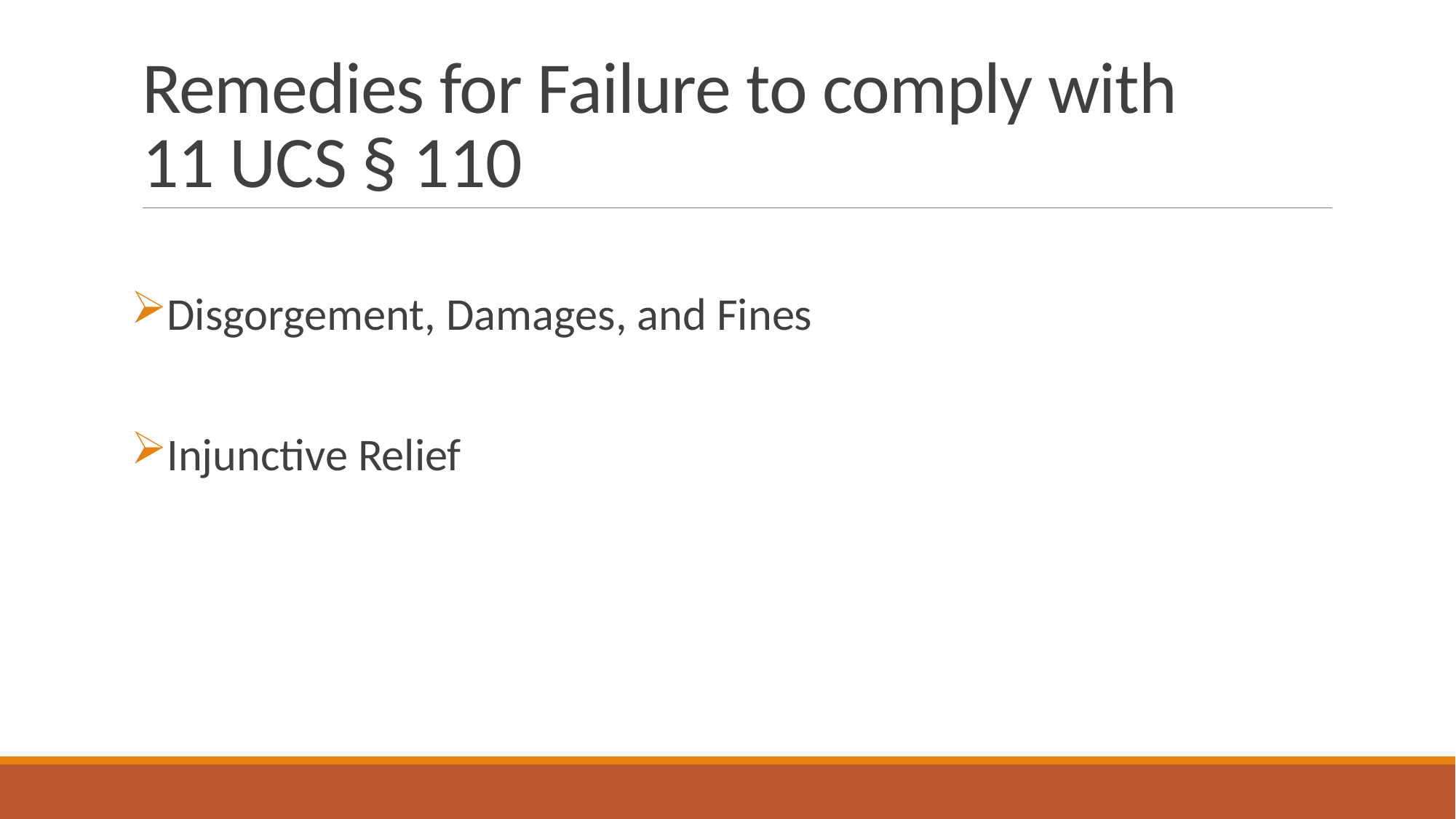

# Remedies for Failure to comply with 11 UCS § 110

Disgorgement, Damages, and Fines

Injunctive Relief